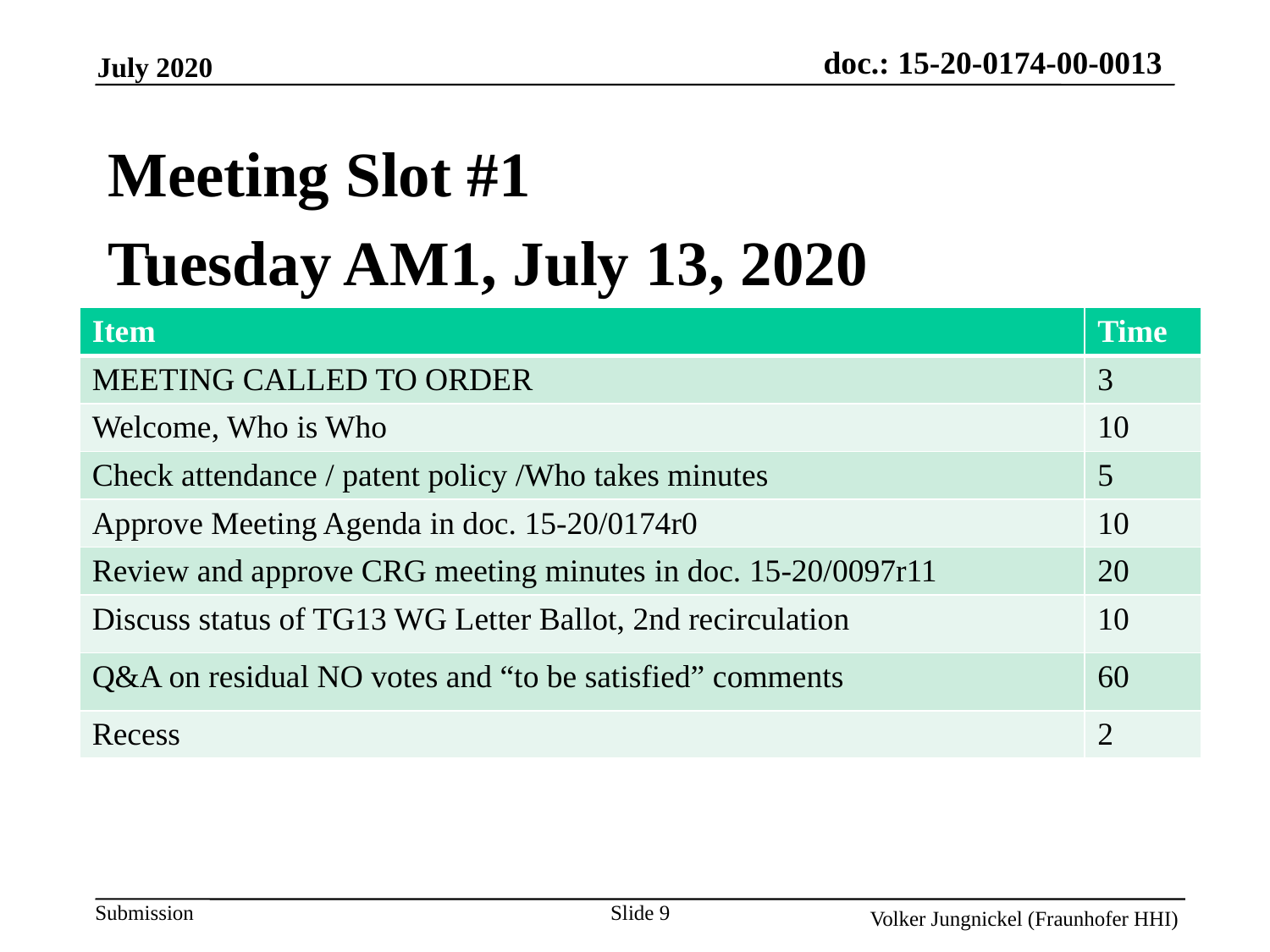

Meeting Slot #1
Tuesday AM1, July 13, 2020
| Item | Time |
| --- | --- |
| MEETING CALLED TO ORDER | 3 |
| Welcome, Who is Who | 10 |
| Check attendance / patent policy /Who takes minutes | 5 |
| Approve Meeting Agenda in doc. 15-20/0174r0 | 10 |
| Review and approve CRG meeting minutes in doc. 15-20/0097r11 | 20 |
| Discuss status of TG13 WG Letter Ballot, 2nd recirculation | 10 |
| Q&A on residual NO votes and “to be satisfied” comments | 60 |
| Recess | 2 |
Slide 9
Volker Jungnickel (Fraunhofer HHI)